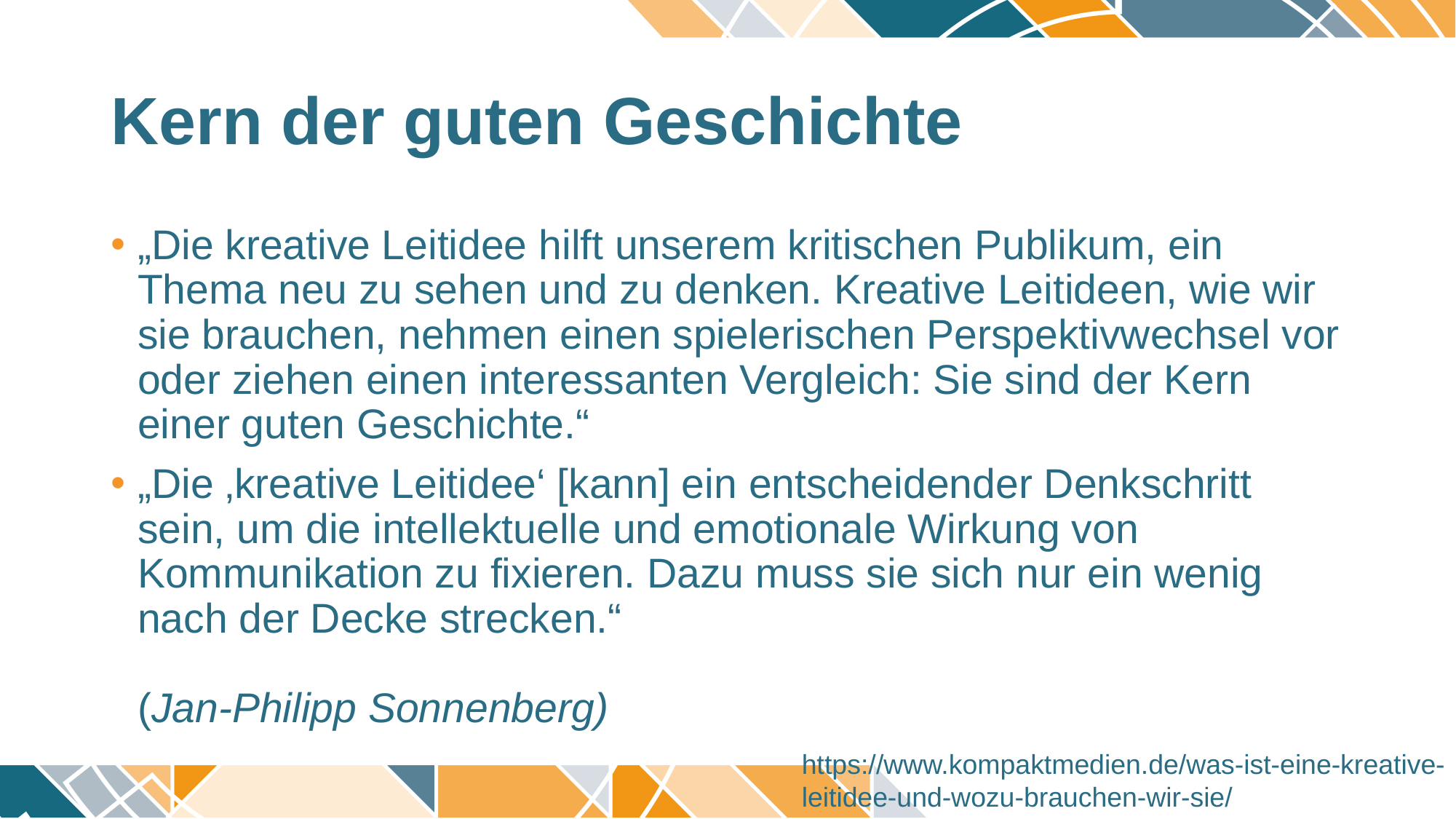

# Kern der guten Geschichte
„Die kreative Leitidee hilft unserem kritischen Publikum, ein Thema neu zu sehen und zu denken. Kreative Leitideen, wie wir sie brauchen, nehmen einen spielerischen Perspektivwechsel vor oder ziehen einen interessanten Vergleich: Sie sind der Kern einer guten Geschichte.“
„Die ‚kreative Leitidee‘ [kann] ein entscheidender Denkschritt sein, um die intellektuelle und emotionale Wirkung von Kommunikation zu fixieren. Dazu muss sie sich nur ein wenig nach der Decke strecken.“
(Jan-Philipp Sonnenberg)

https://www.kompaktmedien.de/was-ist-eine-kreative-leitidee-und-wozu-brauchen-wir-sie/